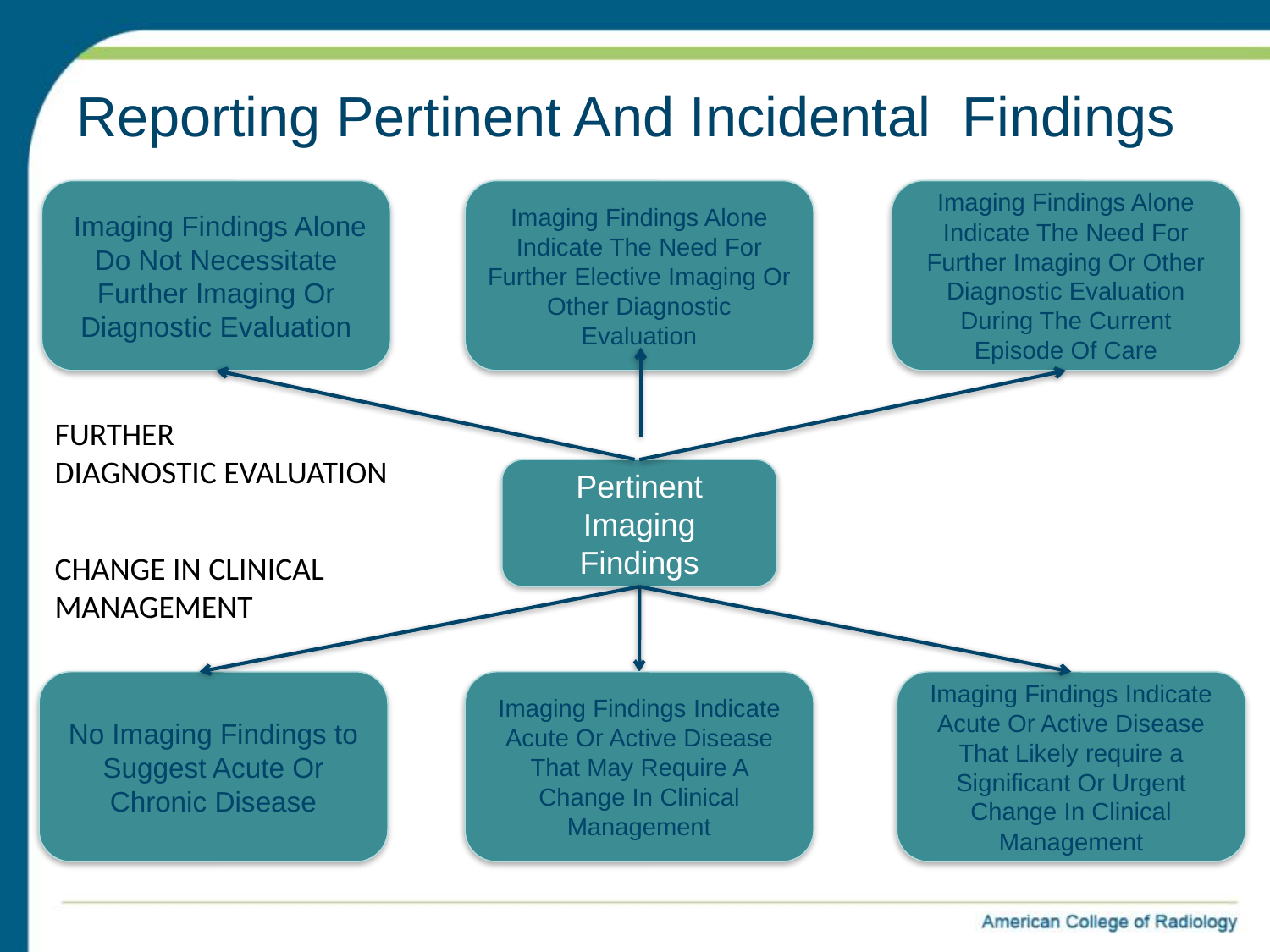

# Reporting Pertinent And Incidental  Findings
 Imaging Findings Alone Do Not Necessitate Further Imaging Or Diagnostic Evaluation
Imaging Findings Alone Indicate The Need For Further Elective Imaging Or Other Diagnostic Evaluation
Imaging Findings Alone Indicate The Need For Further Imaging Or Other Diagnostic Evaluation During The Current Episode Of Care
FURTHER
DIAGNOSTIC EVALUATION
Pertinent Imaging Findings
CHANGE IN CLINICAL MANAGEMENT
No Imaging Findings to Suggest Acute Or Chronic Disease
Imaging Findings Indicate Acute Or Active Disease That May Require A Change In Clinical Management
Imaging Findings Indicate Acute Or Active Disease That Likely require a Significant Or Urgent Change In Clinical Management